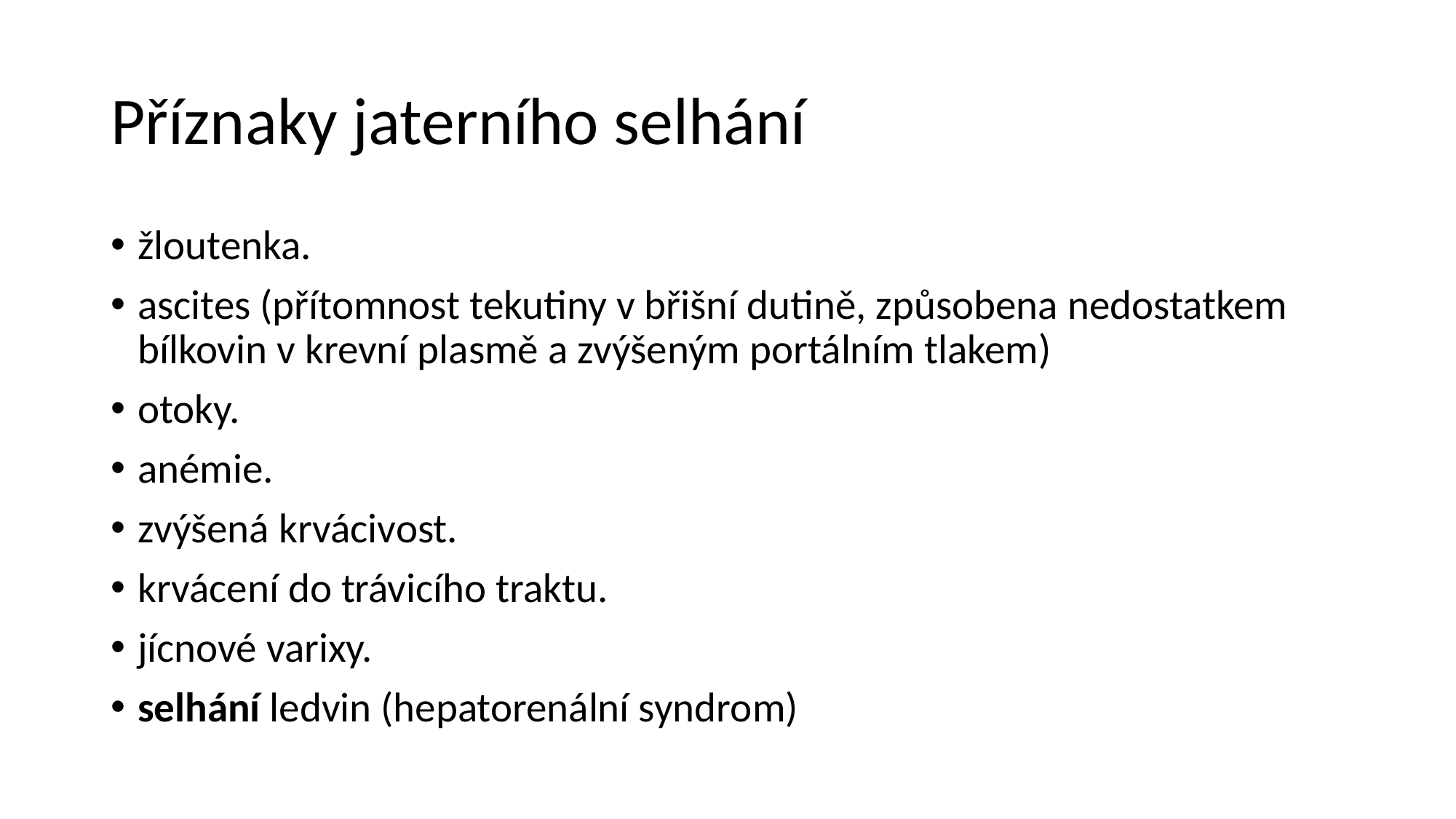

# Příznaky jaterního selhání
žloutenka.
ascites (přítomnost tekutiny v břišní dutině, způsobena nedostatkem bílkovin v krevní plasmě a zvýšeným portálním tlakem)
otoky.
anémie.
zvýšená krvácivost.
krvácení do trávicího traktu.
jícnové varixy.
selhání ledvin (hepatorenální syndrom)